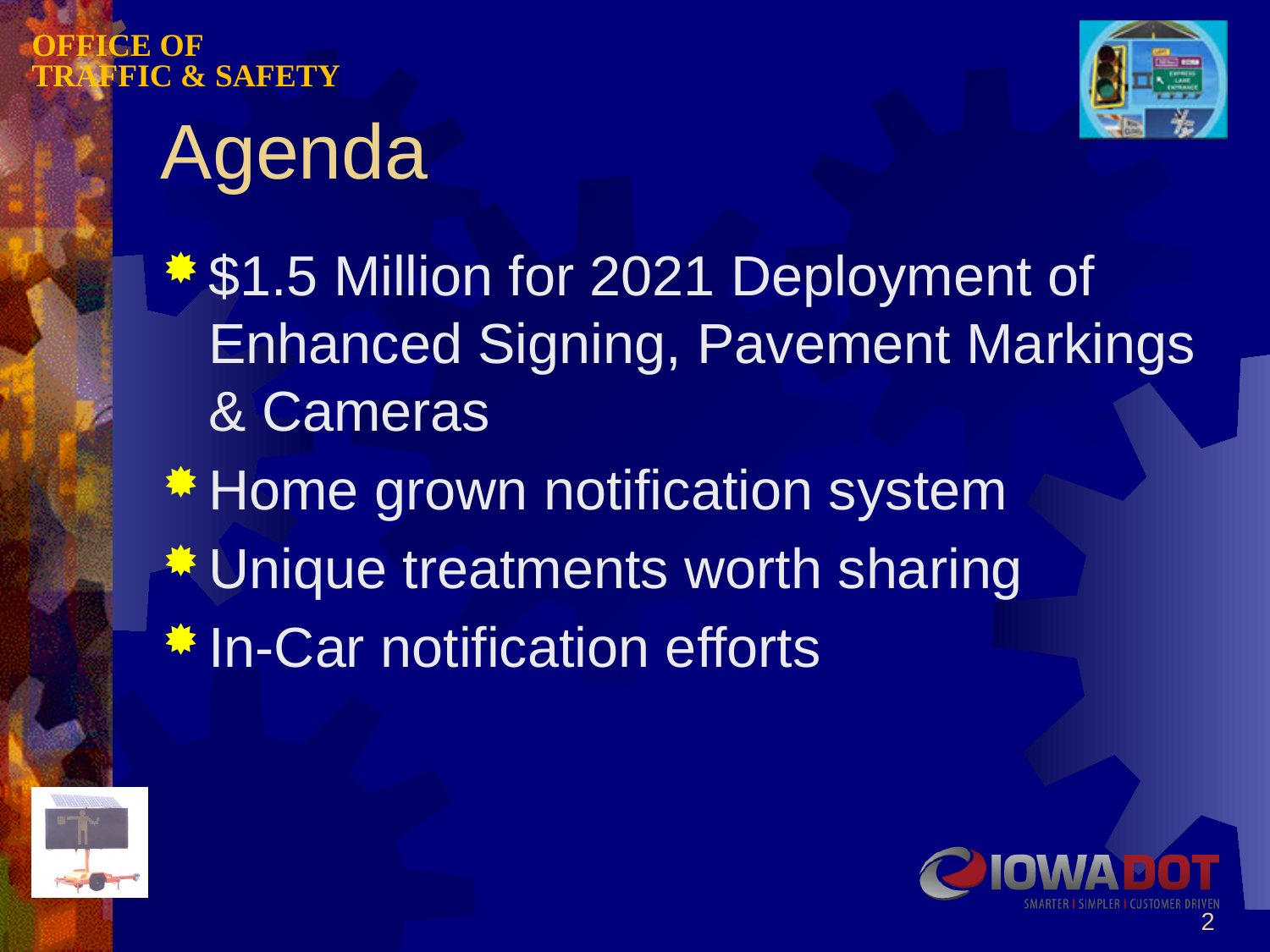

# Agenda
$1.5 Million for 2021 Deployment of Enhanced Signing, Pavement Markings & Cameras
Home grown notification system
Unique treatments worth sharing
In-Car notification efforts
2